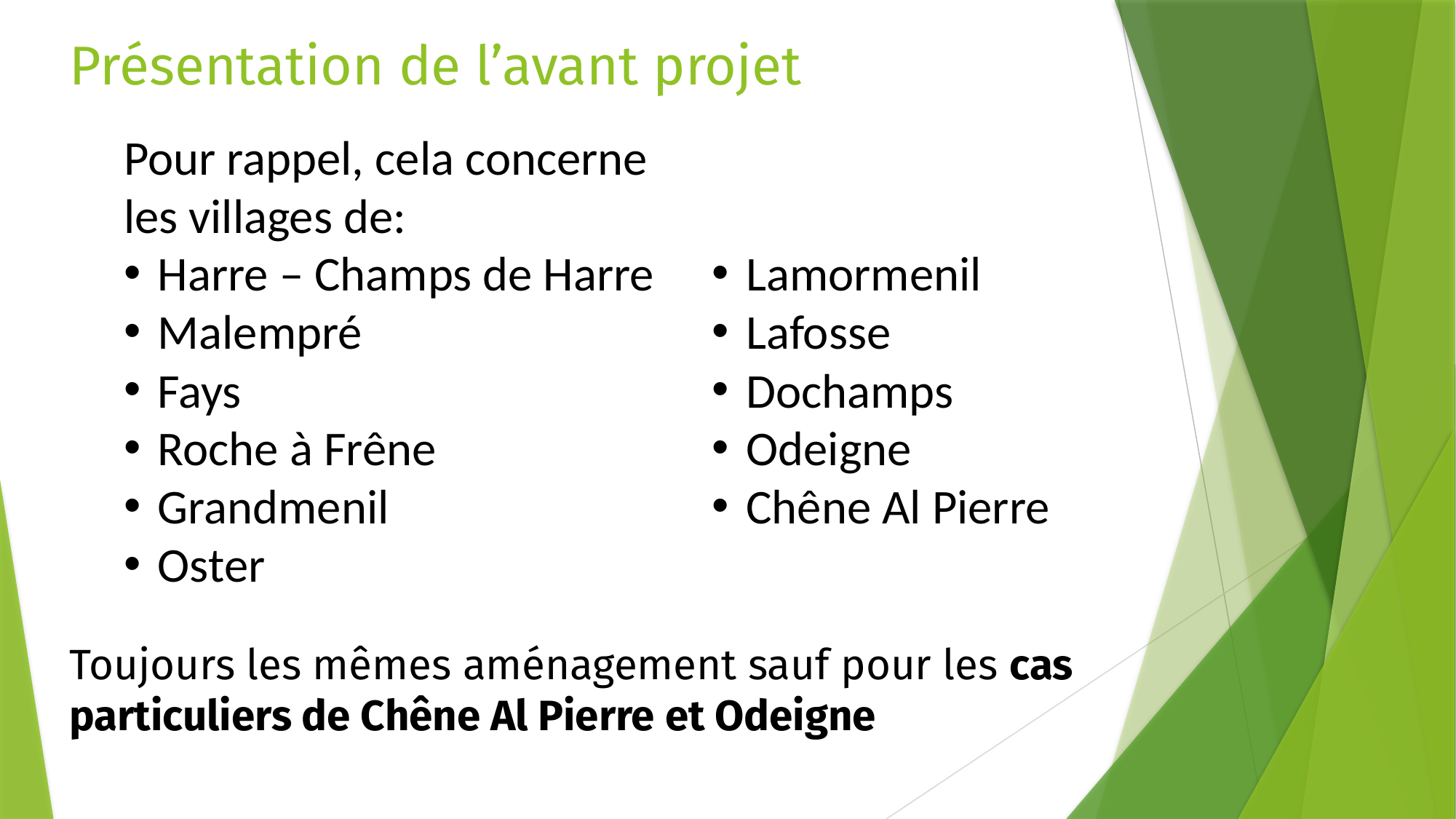

# Présentation de l’avant projet
Pour rappel, cela concerne les villages de:
Harre – Champs de Harre
Malempré
Fays
Roche à Frêne
Grandmenil
Oster

Lamormenil
Lafosse
Dochamps
Odeigne
Chêne Al Pierre
Toujours les mêmes aménagement sauf pour les cas particuliers de Chêne Al Pierre et Odeigne